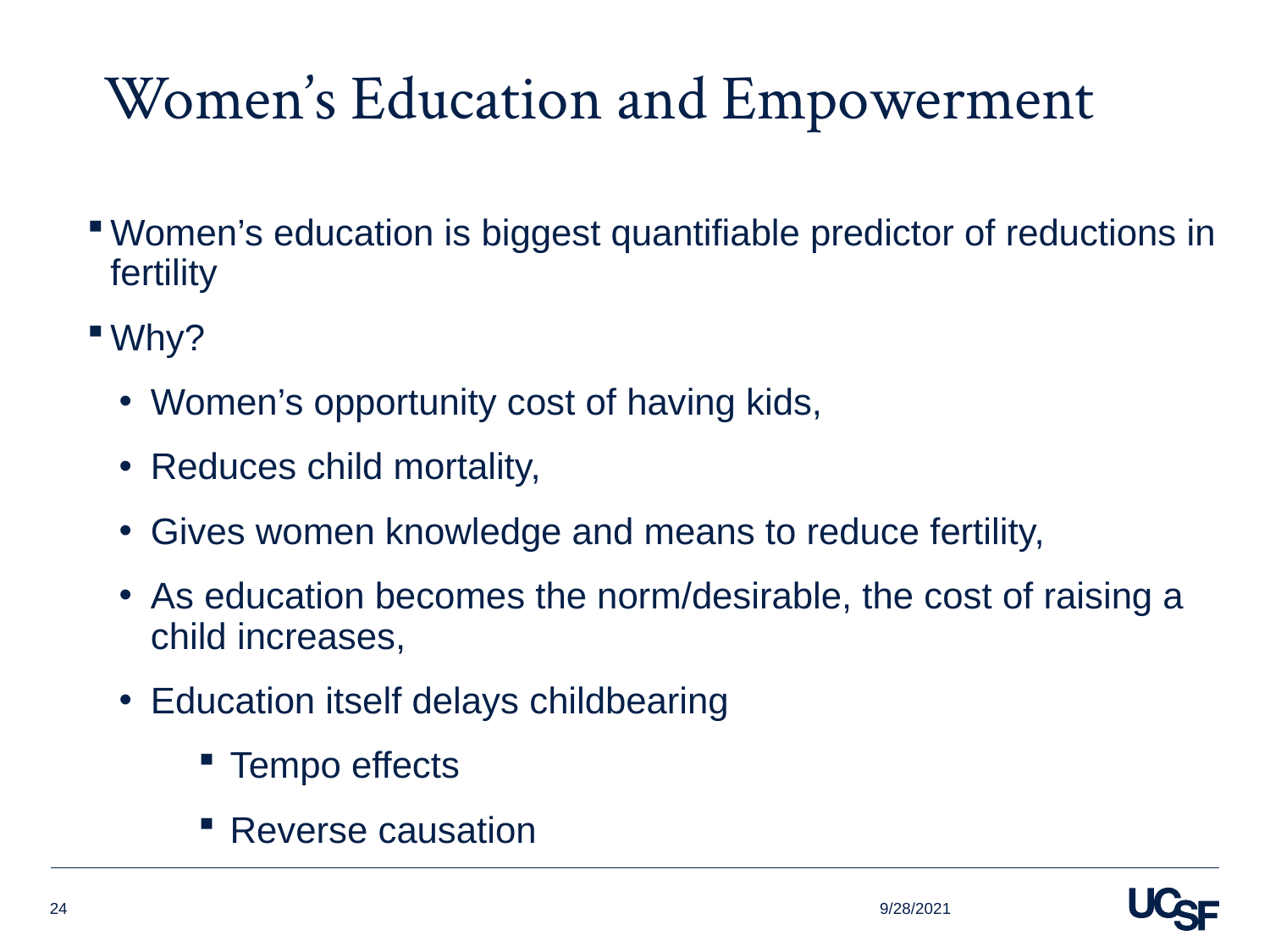

# Women’s Education and Empowerment
Women’s education is biggest quantifiable predictor of reductions in fertility
Why?
Women’s opportunity cost of having kids,
Reduces child mortality,
Gives women knowledge and means to reduce fertility,
As education becomes the norm/desirable, the cost of raising a child increases,
Education itself delays childbearing
Tempo effects
Reverse causation

9/28/2021
24